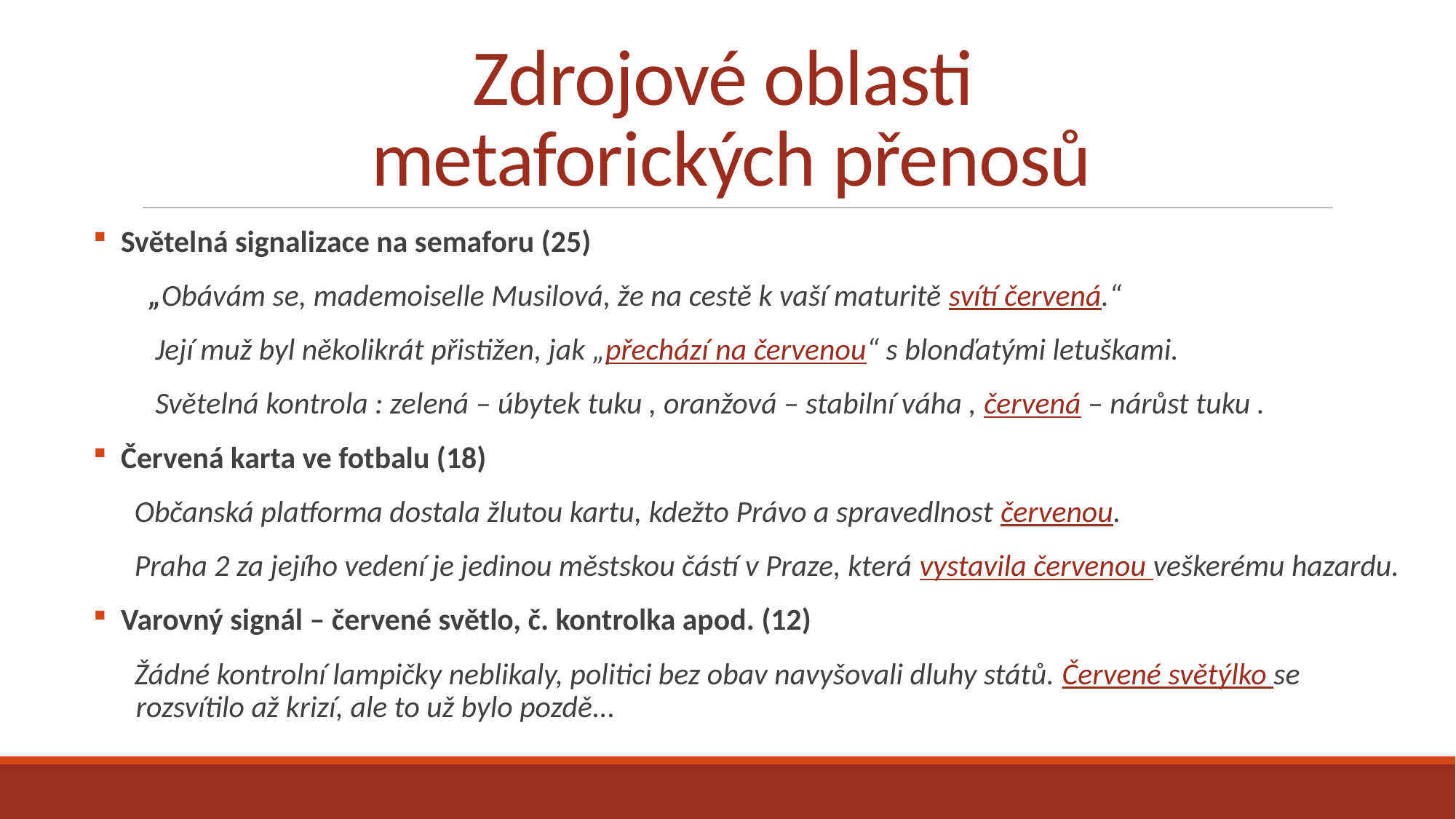

# Zdrojové oblasti metaforických přenosů
  Světelná signalizace na semaforu (25)
        „Obávám se, mademoiselle Musilová, že na cestě k vaší maturitě svítí červená.“
         Její muž byl několikrát přistižen, jak „přechází na červenou“ s blonďatými letuškami.
         Světelná kontrola : zelená – úbytek tuku , oranžová – stabilní váha , červená – nárůst tuku .
  Červená karta ve fotbalu (18)
      Občanská platforma dostala žlutou kartu, kdežto Právo a spravedlnost červenou.
      Praha 2 za jejího vedení je jedinou městskou částí v Praze, která vystavila červenou veškerému hazardu.
  Varovný signál – červené světlo, č. kontrolka apod. (12)
      Žádné kontrolní lampičky neblikaly, politici bez obav navyšovali dluhy států. Červené světýlko se rozsvítilo až krizí, ale to už bylo pozdě...